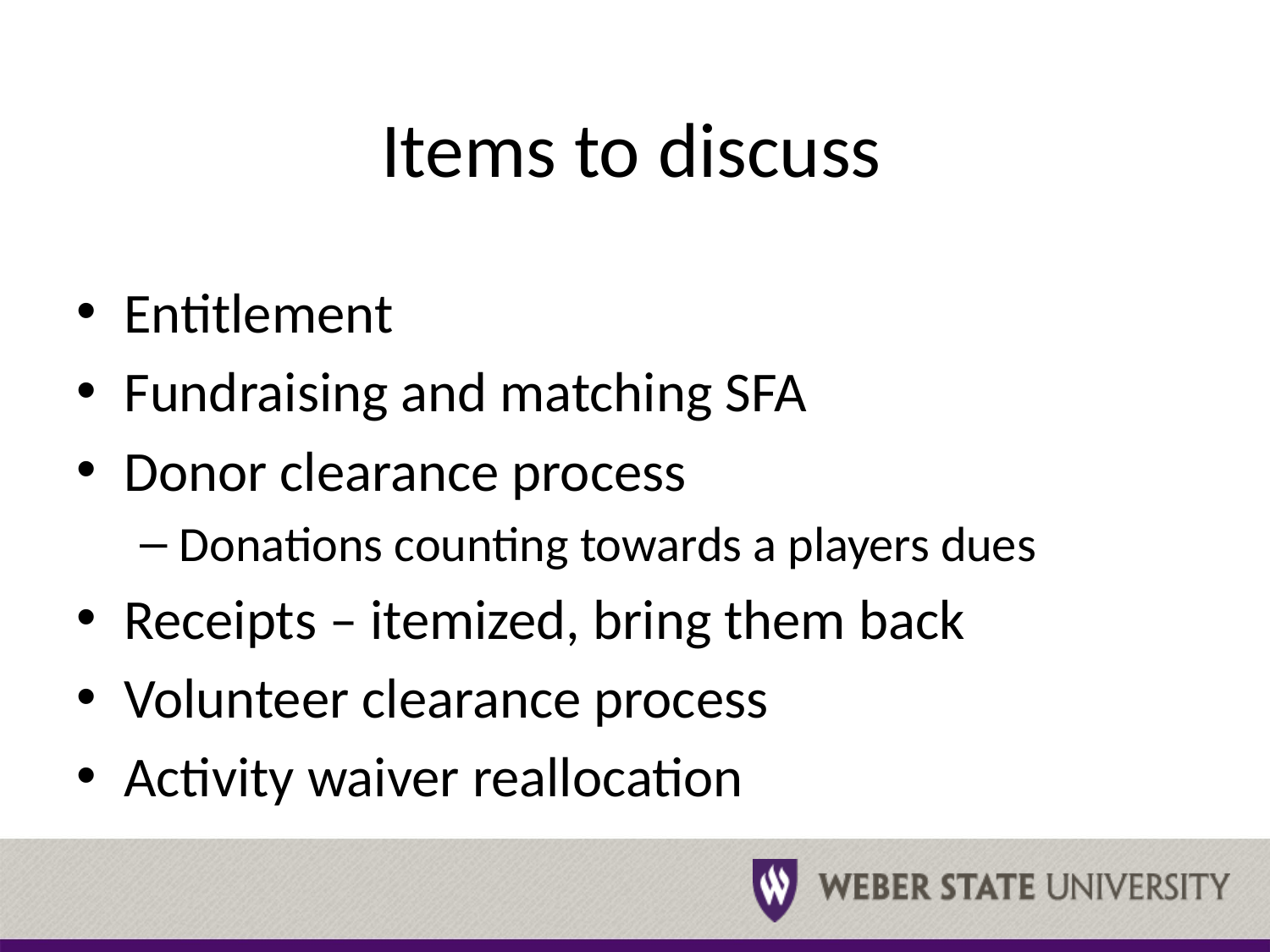

# Items to discuss
Entitlement
Fundraising and matching SFA
Donor clearance process
Donations counting towards a players dues
Receipts – itemized, bring them back
Volunteer clearance process
Activity waiver reallocation